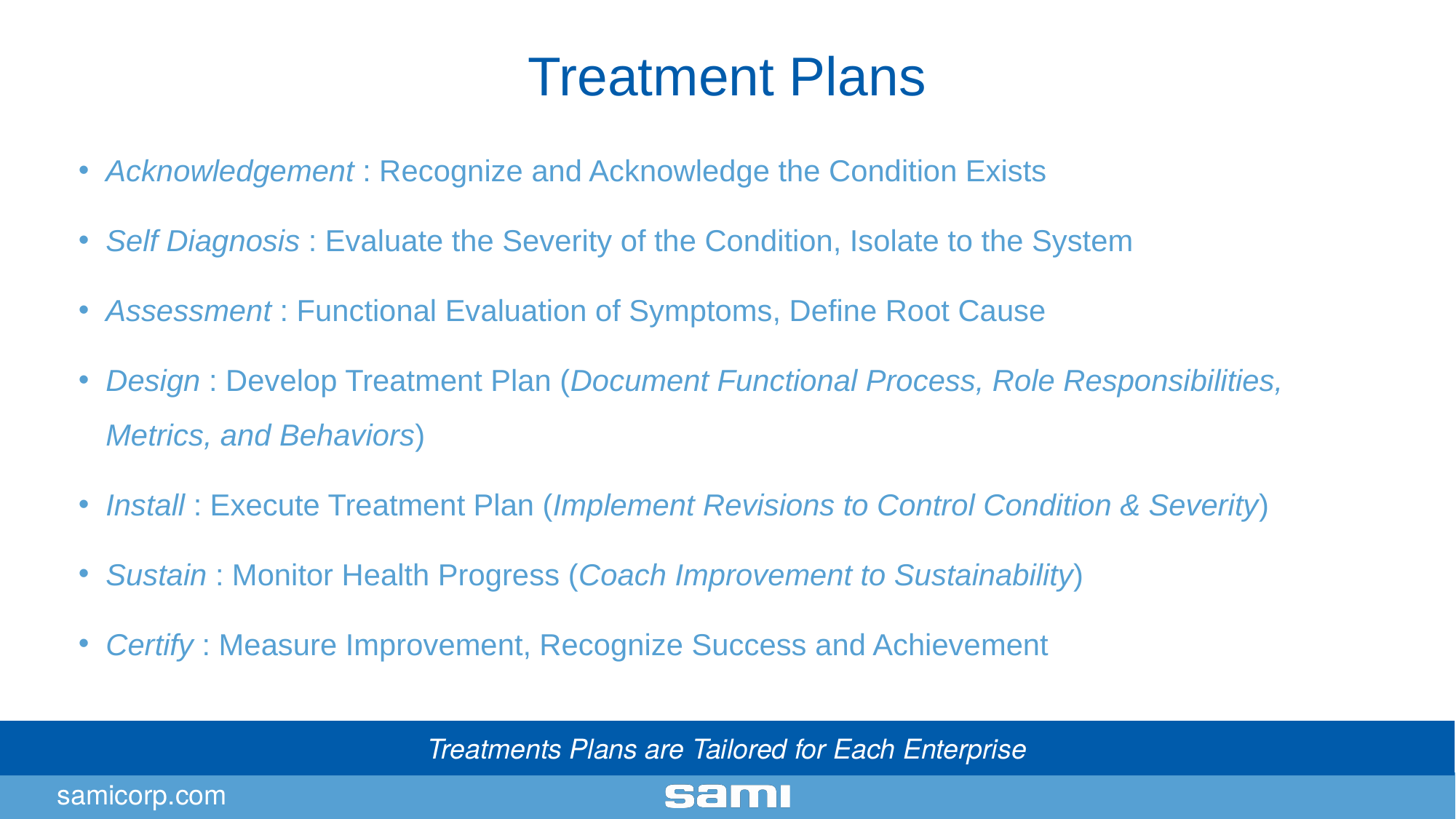

Treatment Plans
Acknowledgement : Recognize and Acknowledge the Condition Exists
Self Diagnosis : Evaluate the Severity of the Condition, Isolate to the System
Assessment : Functional Evaluation of Symptoms, Define Root Cause
Design : Develop Treatment Plan (Document Functional Process, Role Responsibilities, Metrics, and Behaviors)
Install : Execute Treatment Plan (Implement Revisions to Control Condition & Severity)
Sustain : Monitor Health Progress (Coach Improvement to Sustainability)
Certify : Measure Improvement, Recognize Success and Achievement
Treatments Plans are Tailored for Each Enterprise